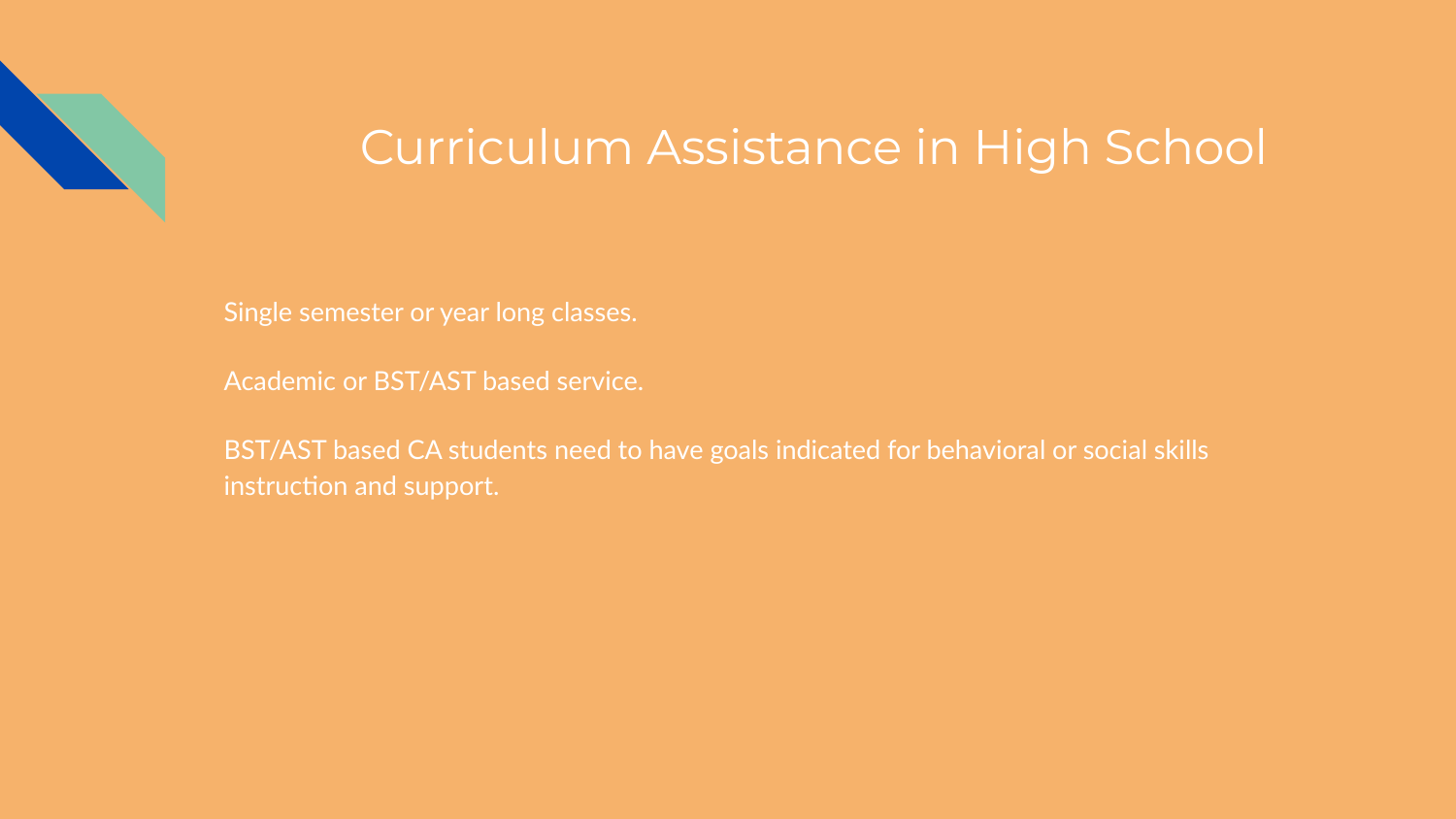

# Curriculum Assistance in High School
Single semester or year long classes.
Academic or BST/AST based service.
BST/AST based CA students need to have goals indicated for behavioral or social skills instruction and support.